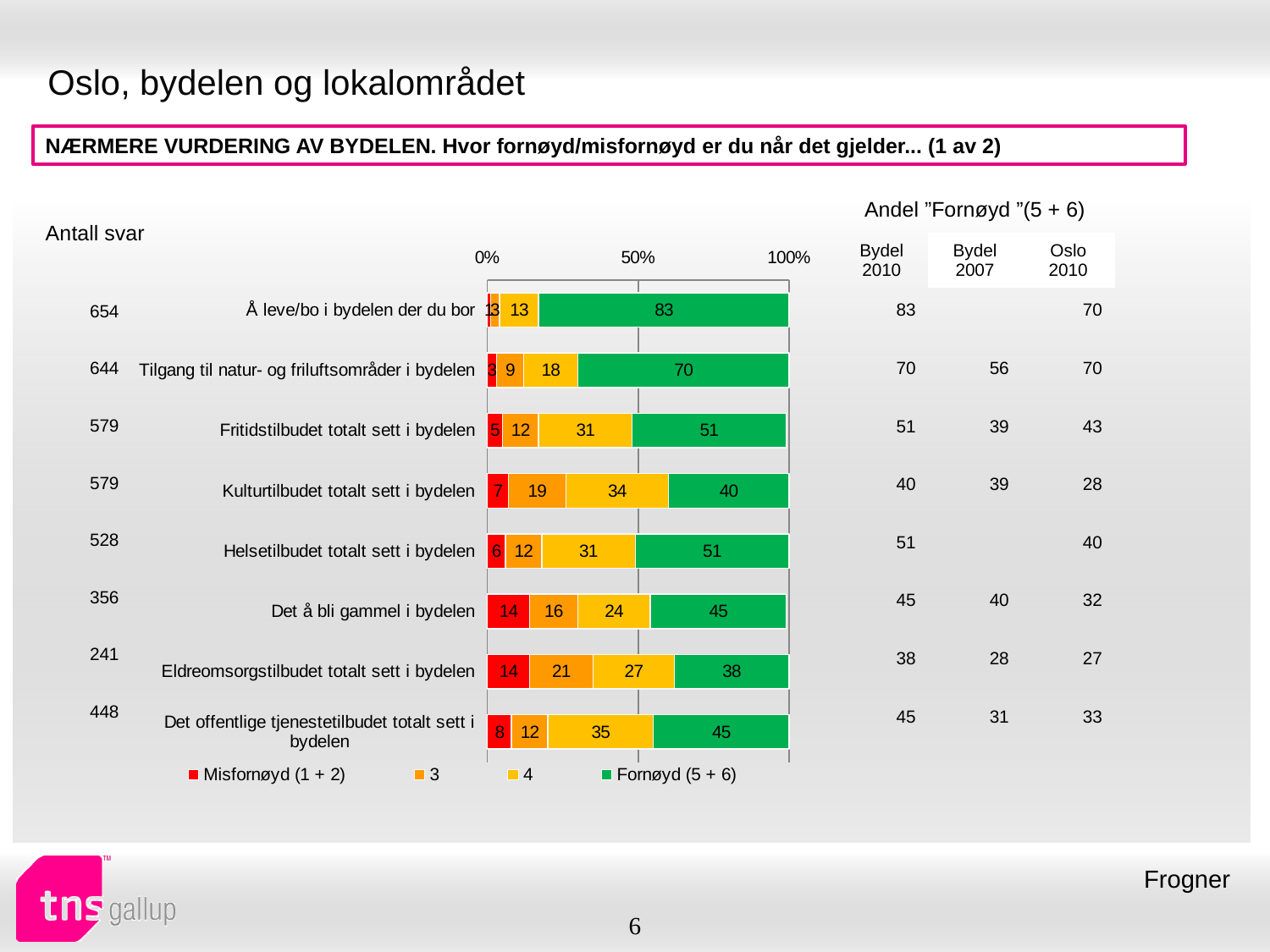

# Oslo, bydelen og lokalområdet
NÆRMERE VURDERING AV BYDELEN. Hvor fornøyd/misfornøyd er du når det gjelder... (1 av 2)
| Andel ”Fornøyd ”(5 + 6) |  |  |
| --- | --- | --- |
| Bydel 2010 | Bydel 2007 | Oslo 2010 |
| Antall svar |
| --- |

### Chart

| Category | Misfornøyd (1 + 2) | 3 | 4 | Fornøyd (5 + 6) |
|---|---|---|---|---|
| Å leve/bo i bydelen der du bor | 1.0 | 3.0 | 13.0 | 83.0 |
| Tilgang til natur- og friluftsområder i bydelen | 3.0 | 9.0 | 18.0 | 70.0 |
| Fritidstilbudet totalt sett i bydelen | 5.0 | 12.0 | 31.0 | 51.0 |
| Kulturtilbudet totalt sett i bydelen | 7.0 | 19.0 | 34.0 | 40.0 |
| Helsetilbudet totalt sett i bydelen | 6.0 | 12.0 | 31.0 | 51.0 |
| Det å bli gammel i bydelen | 14.0 | 16.0 | 24.0 | 45.0 |
| Eldreomsorgstilbudet totalt sett i bydelen | 14.0 | 21.0 | 27.0 | 38.0 |
| Det offentlige tjenestetilbudet totalt sett i bydelen | 8.0 | 12.0 | 35.0 | 45.0 |
| 83 |  | 70 |
| --- | --- | --- |
| 70 | 56 | 70 |
| 51 | 39 | 43 |
| 40 | 39 | 28 |
| 51 |  | 40 |
| 45 | 40 | 32 |
| 38 | 28 | 27 |
| 45 | 31 | 33 |
| 654 |
| --- |
| 644 |
| 579 |
| 579 |
| 528 |
| 356 |
| 241 |
| 448 |
Frogner
6